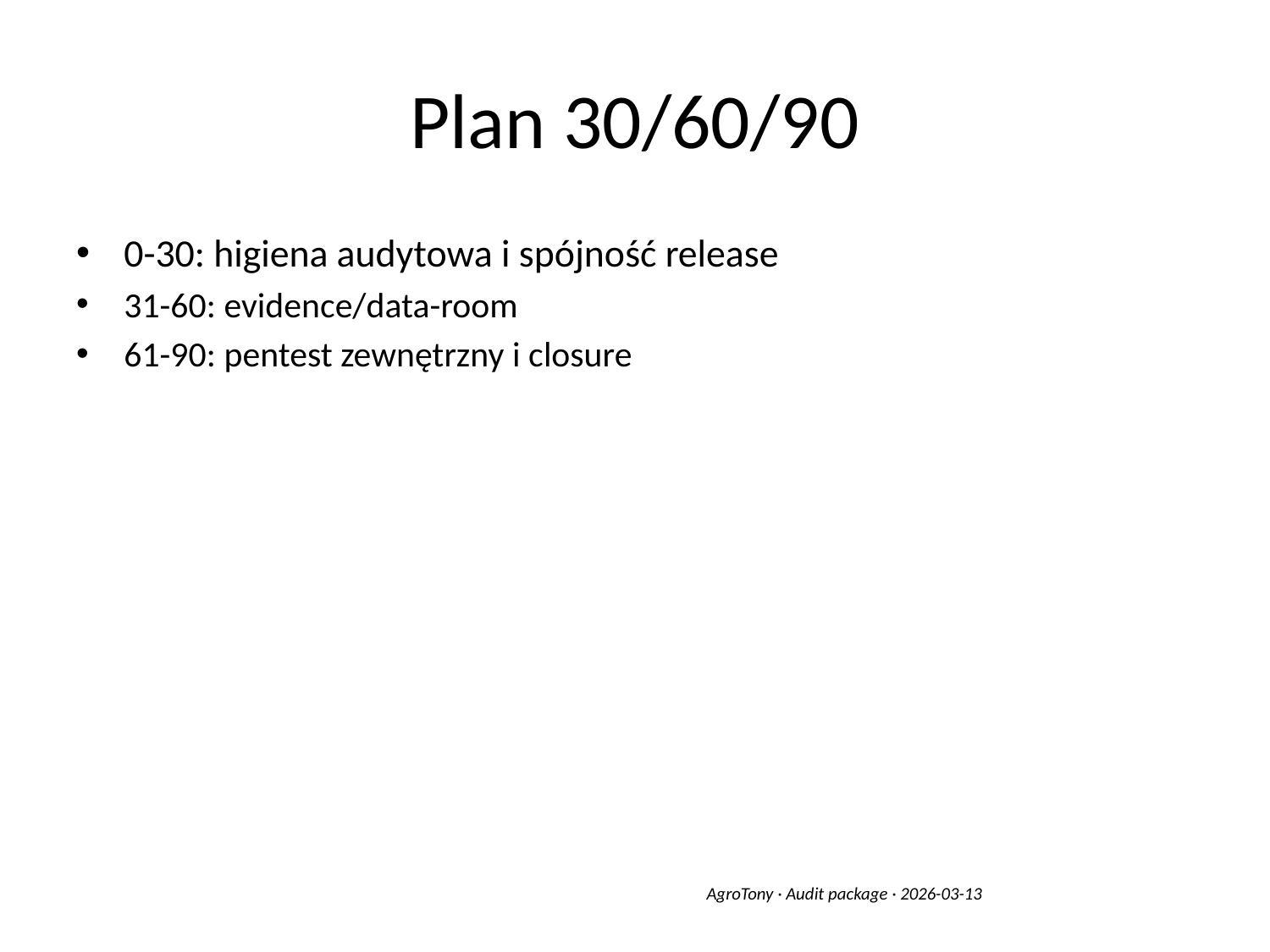

# Plan 30/60/90
0-30: higiena audytowa i spójność release
31-60: evidence/data-room
61-90: pentest zewnętrzny i closure
AgroTony · Audit package · 2026-03-13